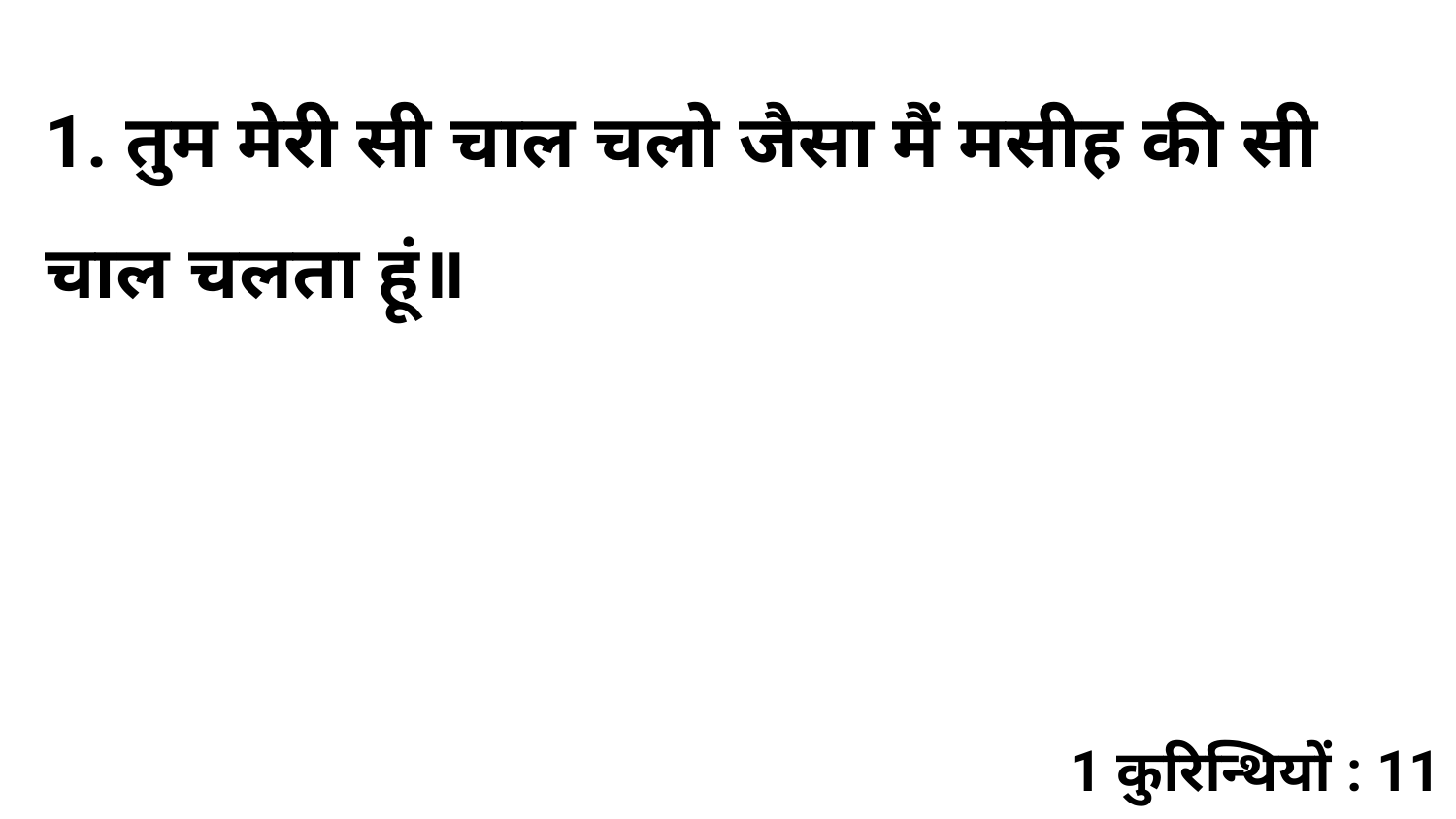

1. तुम मेरी सी चाल चलो जैसा मैं मसीह की सी चाल चलता हूं॥
1 कुरिन्थियों : 11